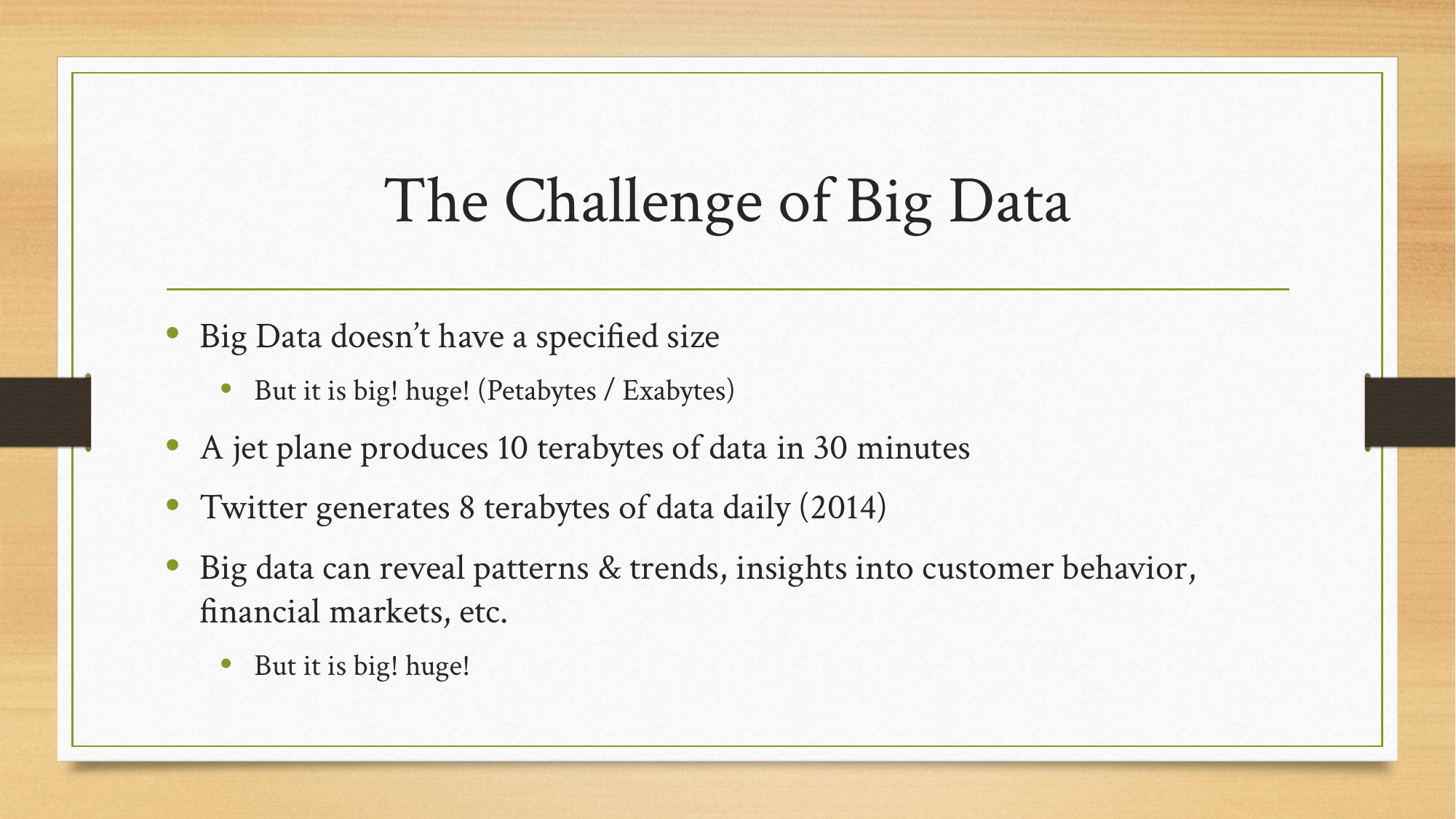

# The Challenge of Big Data
Big Data doesn’t have a specified size
But it is big! huge! (Petabytes / Exabytes)
A jet plane produces 10 terabytes of data in 30 minutes
Twitter generates 8 terabytes of data daily (2014)
Big data can reveal patterns & trends, insights into customer behavior, financial markets, etc.
But it is big! huge!